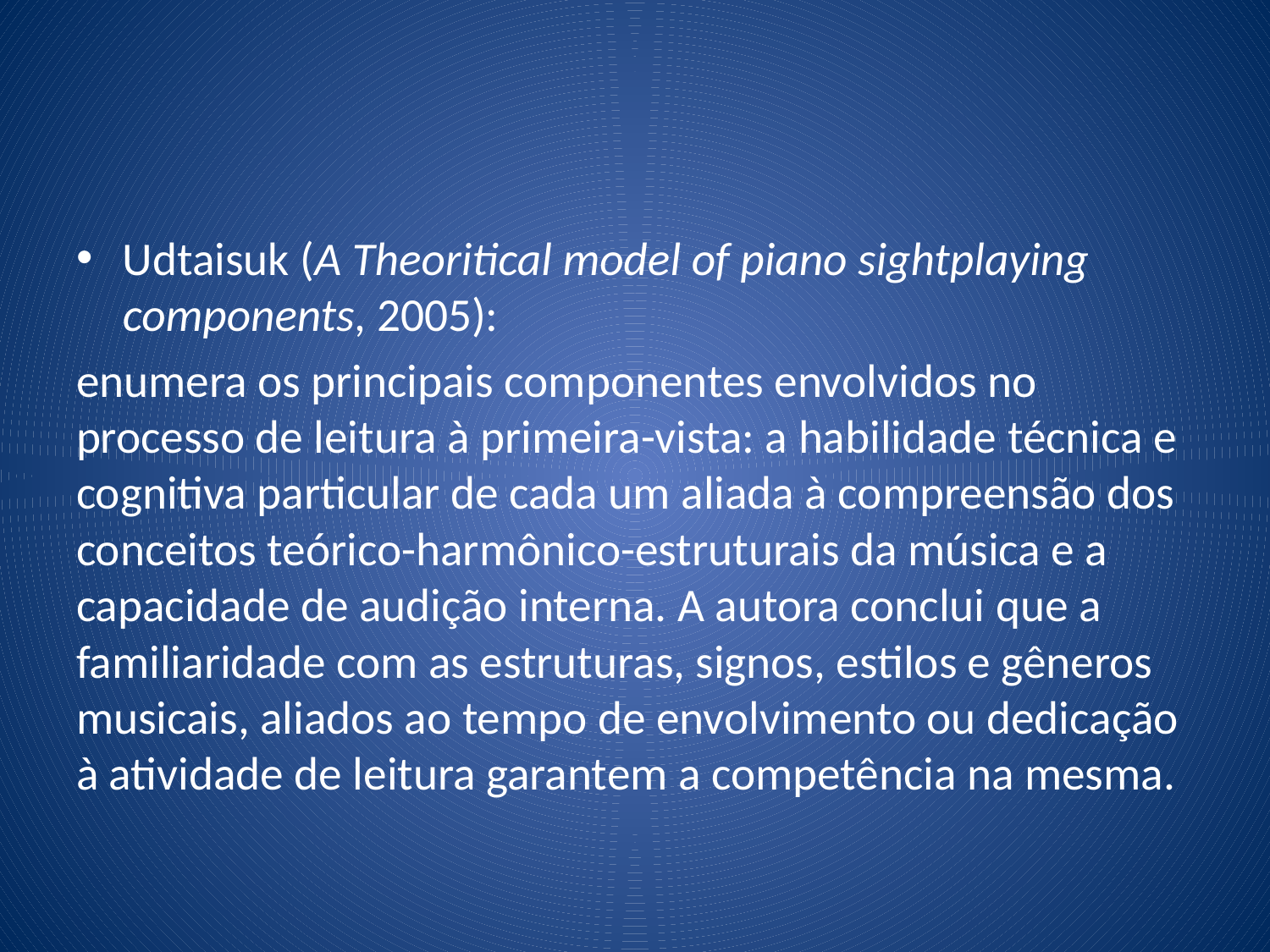

#
Udtaisuk (A Theoritical model of piano sightplaying components, 2005):
enumera os principais componentes envolvidos no processo de leitura à primeira-vista: a habilidade técnica e cognitiva particular de cada um aliada à compreensão dos conceitos teórico-harmônico-estruturais da música e a capacidade de audição interna. A autora conclui que a familiaridade com as estruturas, signos, estilos e gêneros musicais, aliados ao tempo de envolvimento ou dedicação à atividade de leitura garantem a competência na mesma.